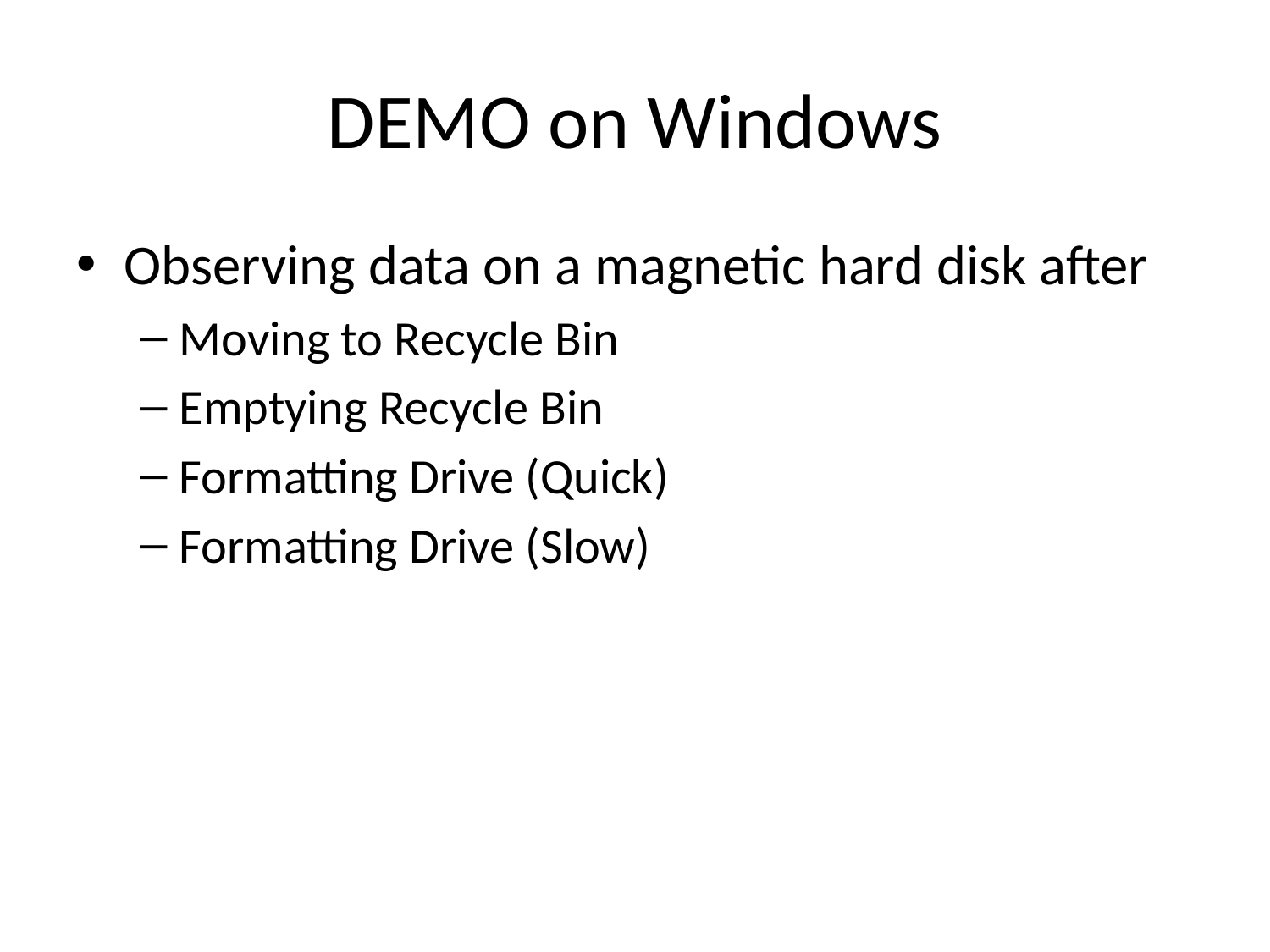

# DEMO on Windows
Observing data on a magnetic hard disk after
Moving to Recycle Bin
Emptying Recycle Bin
Formatting Drive (Quick)
Formatting Drive (Slow)